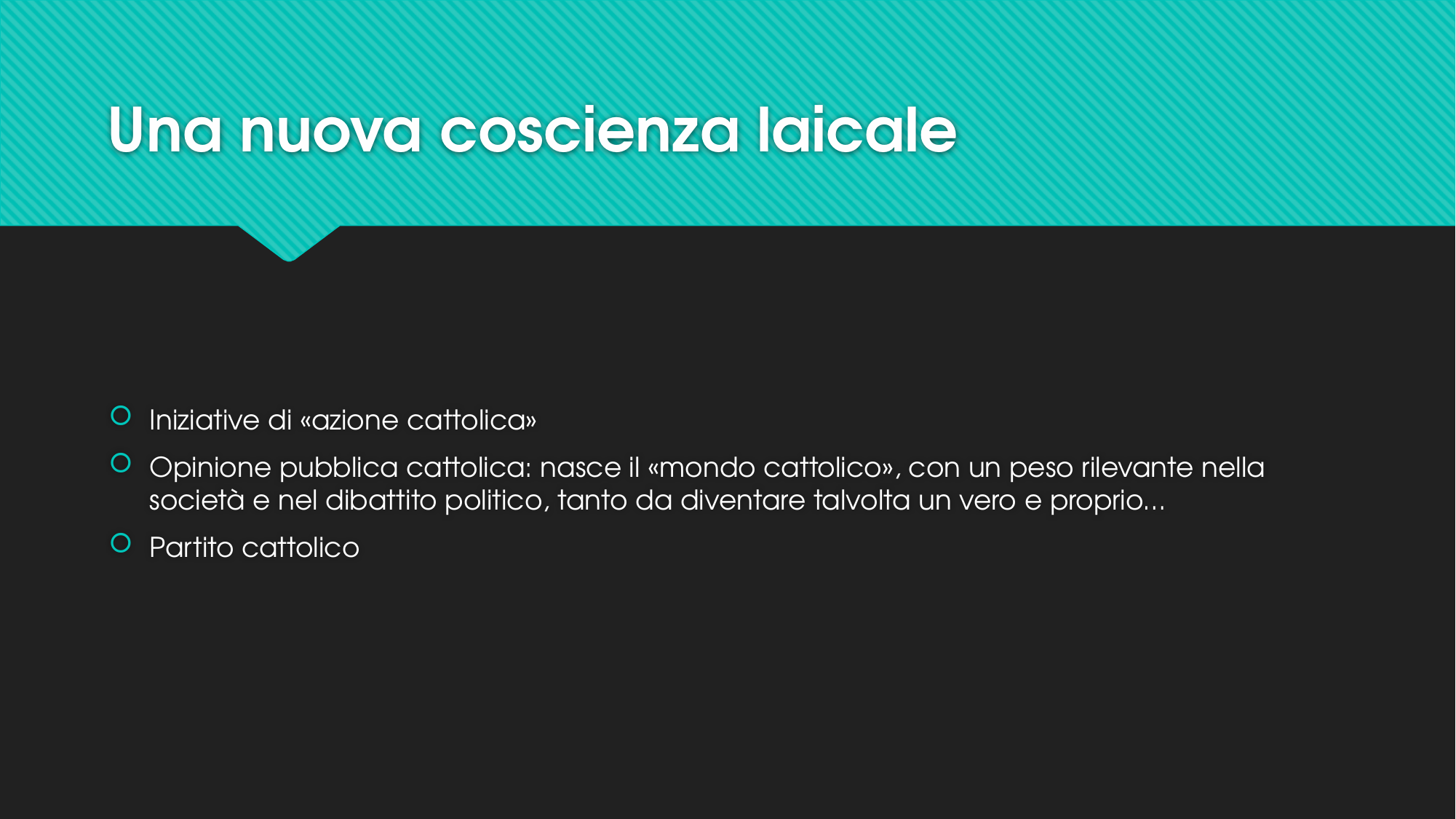

# Una nuova coscienza laicale
Iniziative di «azione cattolica»
Opinione pubblica cattolica: nasce il «mondo cattolico», con un peso rilevante nella società e nel dibattito politico, tanto da diventare talvolta un vero e proprio…
Partito cattolico